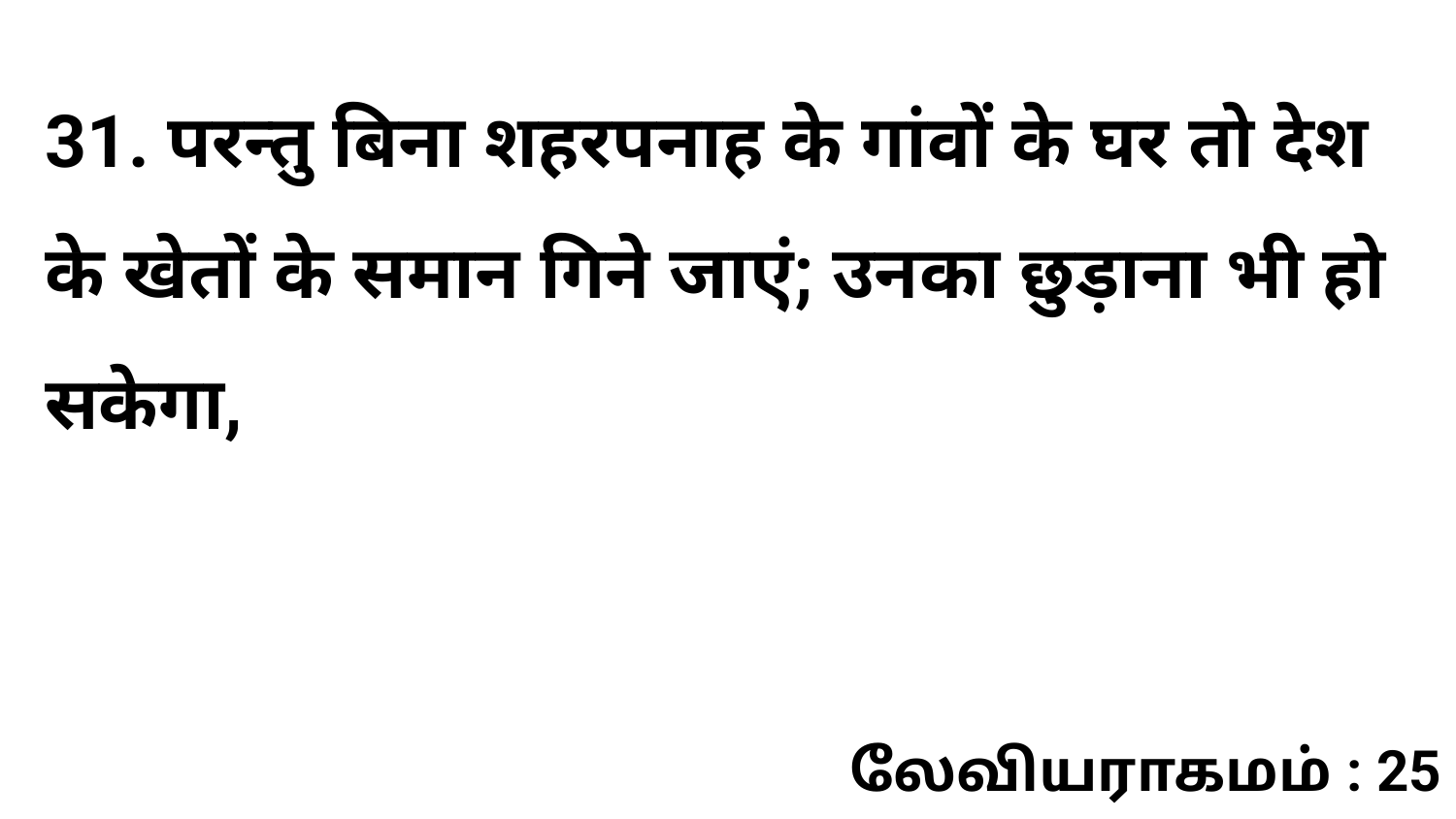

31. परन्तु बिना शहरपनाह के गांवों के घर तो देश के खेतों के समान गिने जाएं; उनका छुड़ाना भी हो सकेगा,
லேவியராகமம் : 25